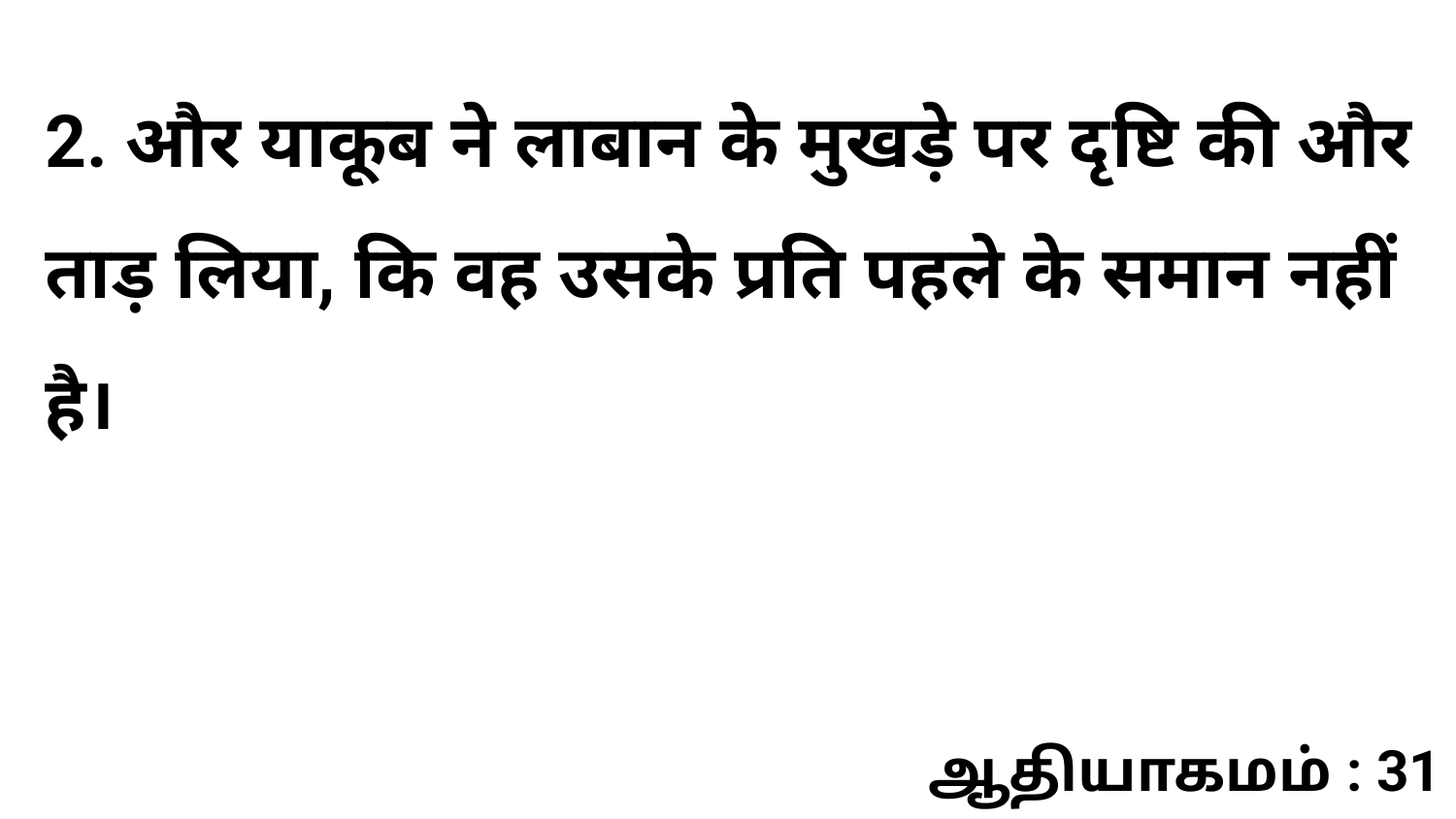

2. और याकूब ने लाबान के मुखड़े पर दृष्टि की और ताड़ लिया, कि वह उसके प्रति पहले के समान नहीं है।
ஆதியாகமம் : 31